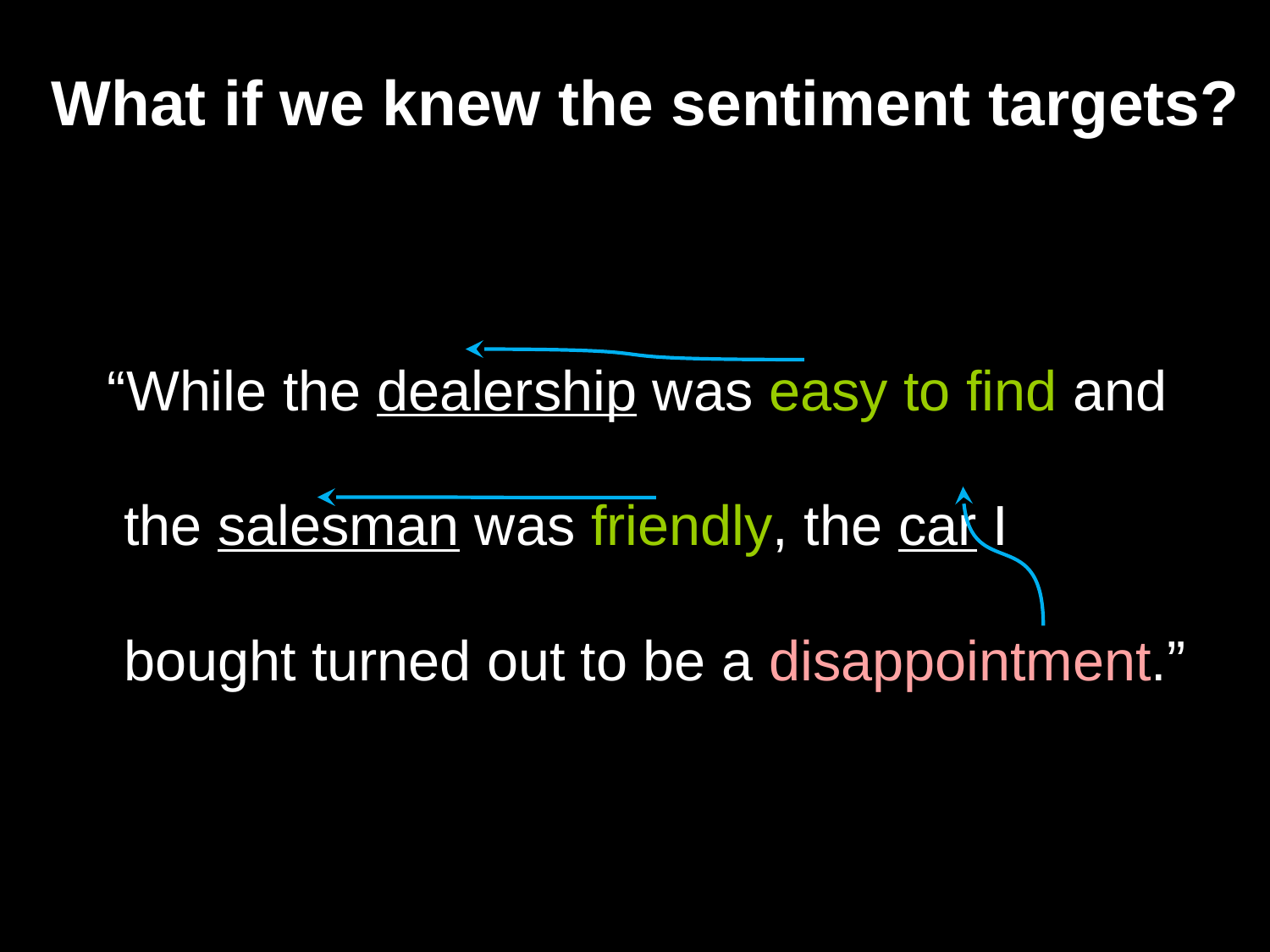

# What if we knew the sentiment targets?

  “While the dealership was easy to find and the salesman was friendly, the car I bought turned out to be a disappointment.”